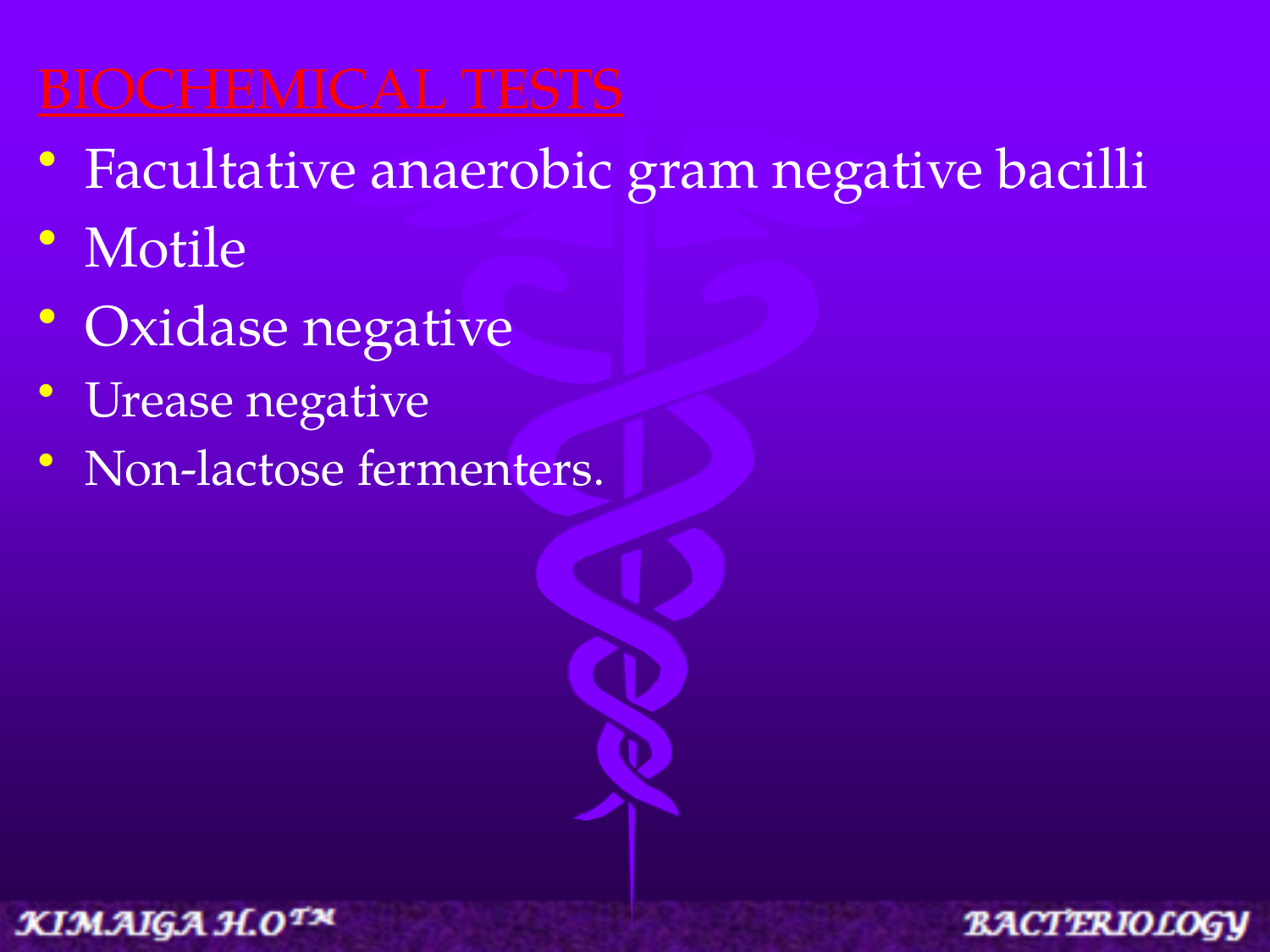

BIOCHEMICAL TESTS
Facultative anaerobic gram negative bacilli
Motile
Oxidase negative
Urease negative
Non-lactose fermenters.